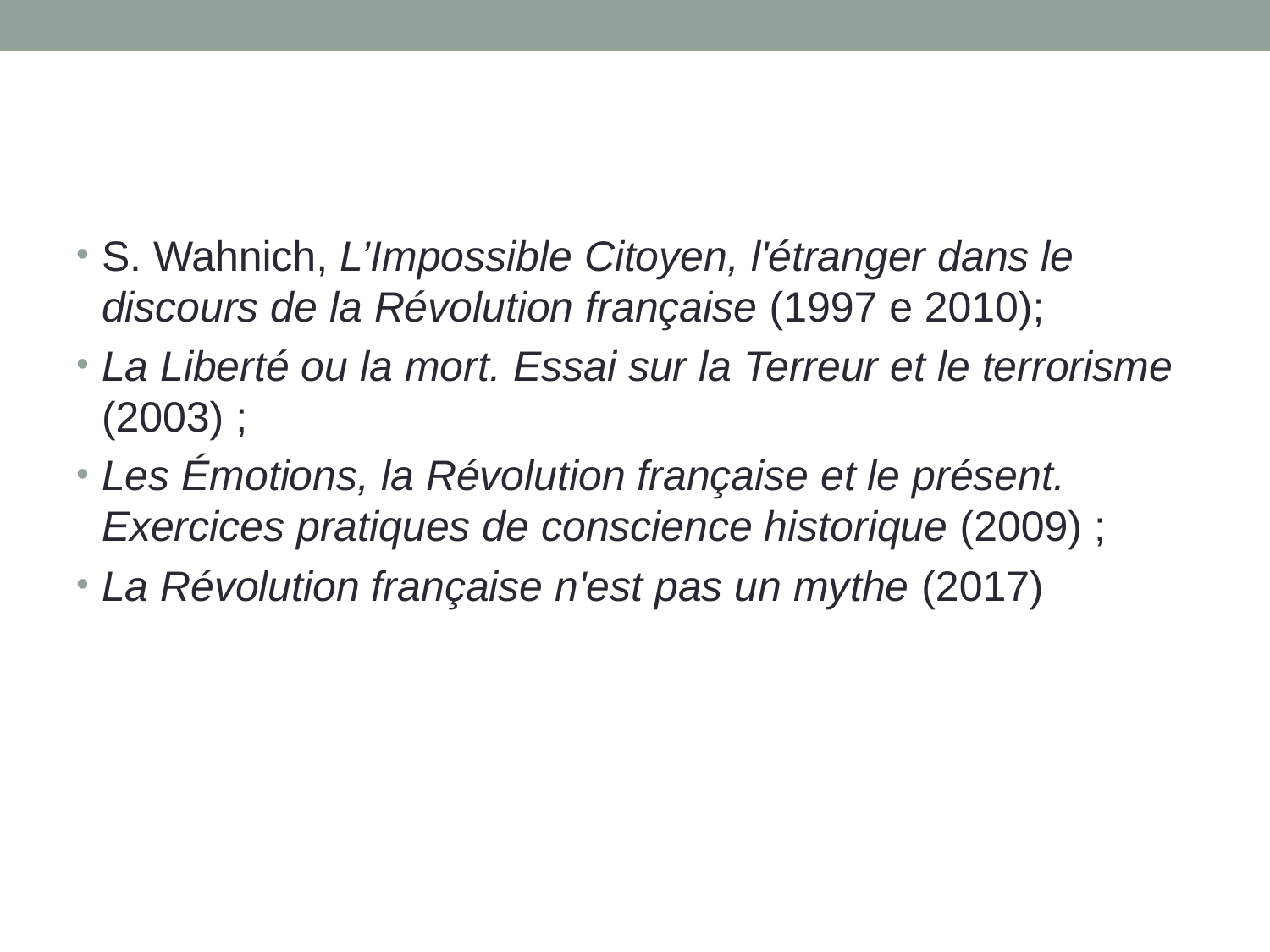

#
S. Wahnich, L’Impossible Citoyen, l'étranger dans le discours de la Révolution française (1997 e 2010);
La Liberté ou la mort. Essai sur la Terreur et le terrorisme (2003) ;
Les Émotions, la Révolution française et le présent. Exercices pratiques de conscience historique (2009) ;
La Révolution française n'est pas un mythe (2017)